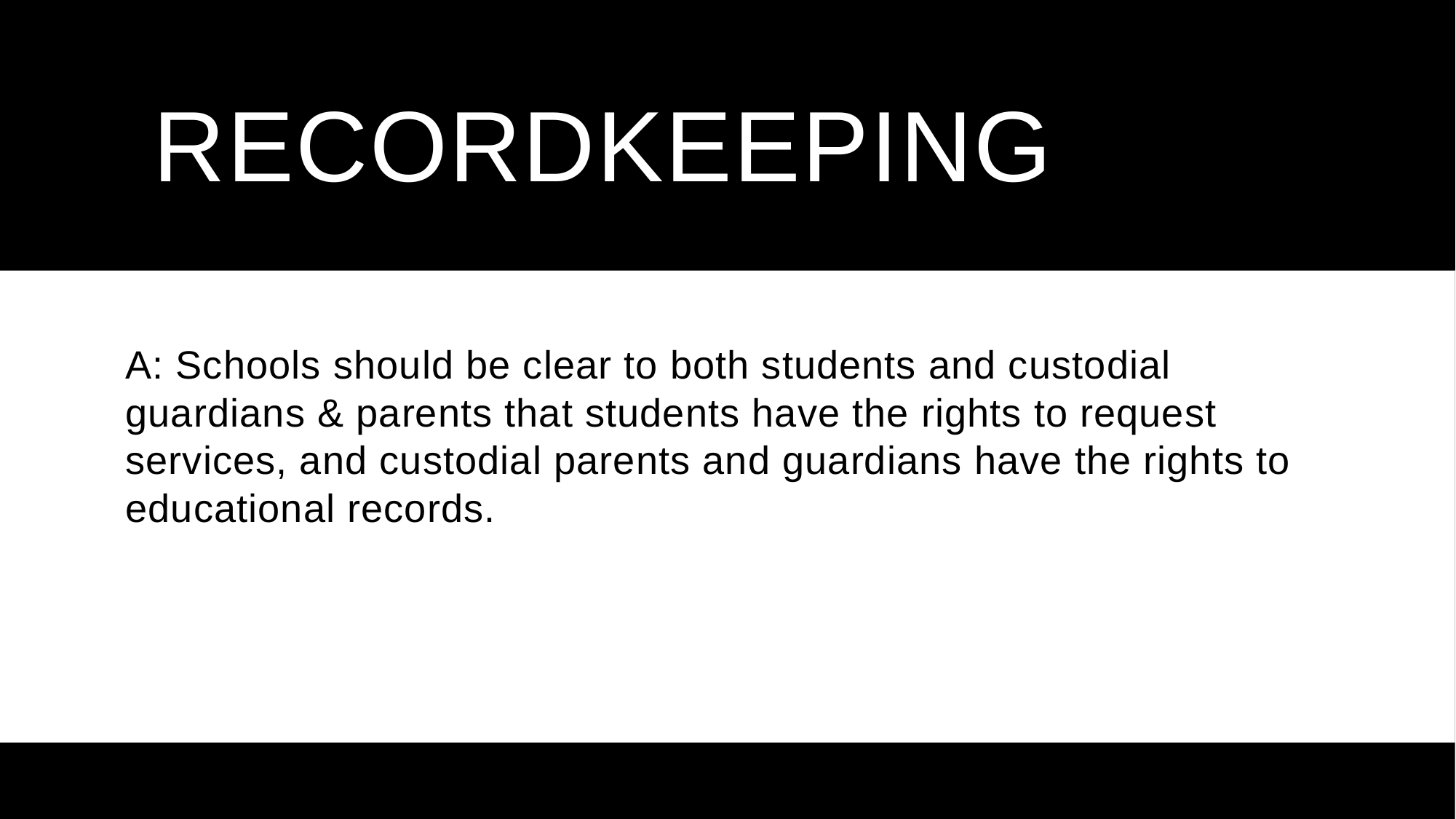

# RecordKeeping #17
RecordKeeping

A: Schools should be clear to both students and custodial guardians & parents that students have the rights to request services, and custodial parents and guardians have the rights to educational records.